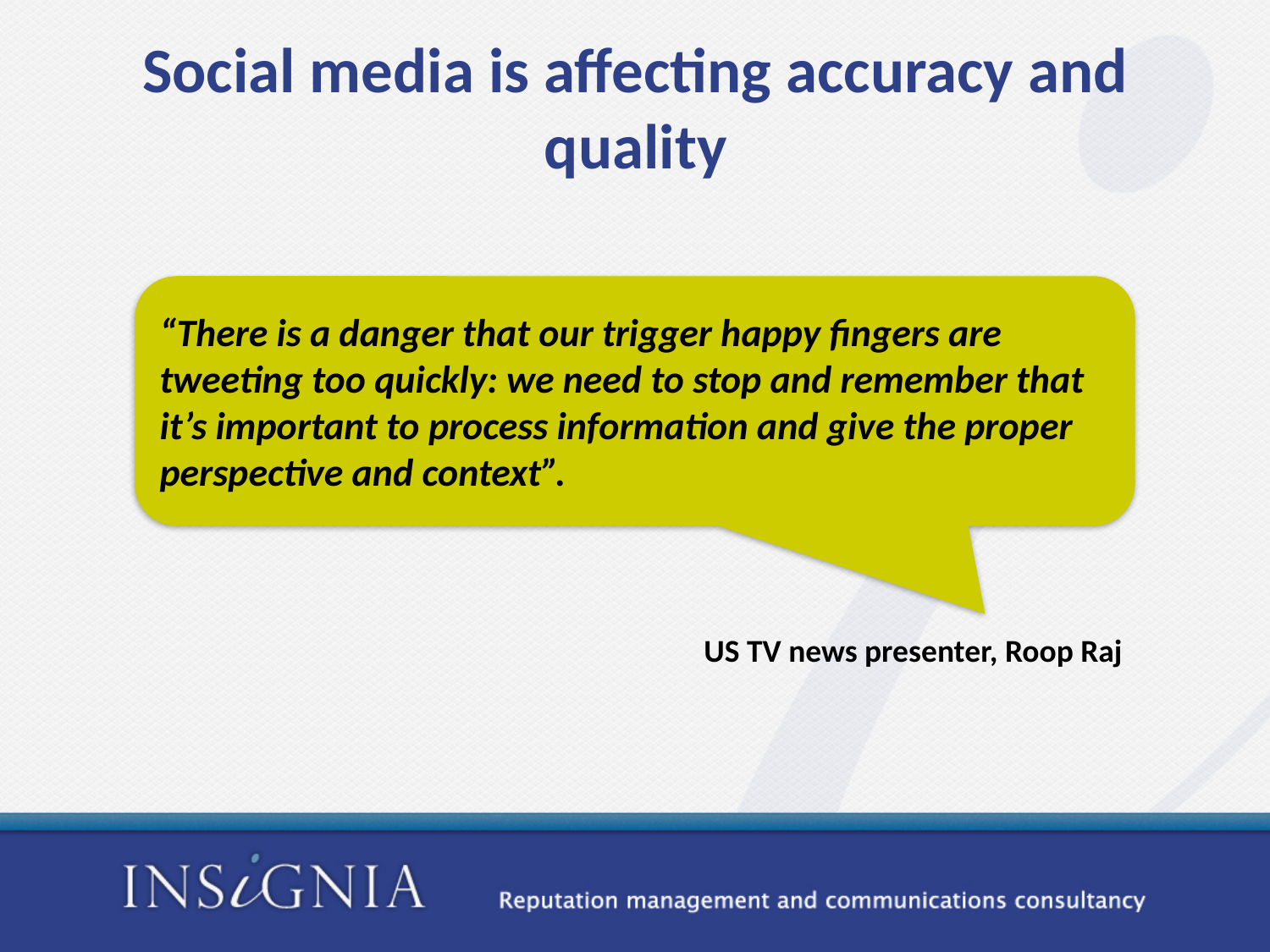

# Social media is affecting accuracy and quality
“There is a danger that our trigger happy fingers are tweeting too quickly: we need to stop and remember that it’s important to process information and give the proper perspective and context”.
US TV news presenter, Roop Raj